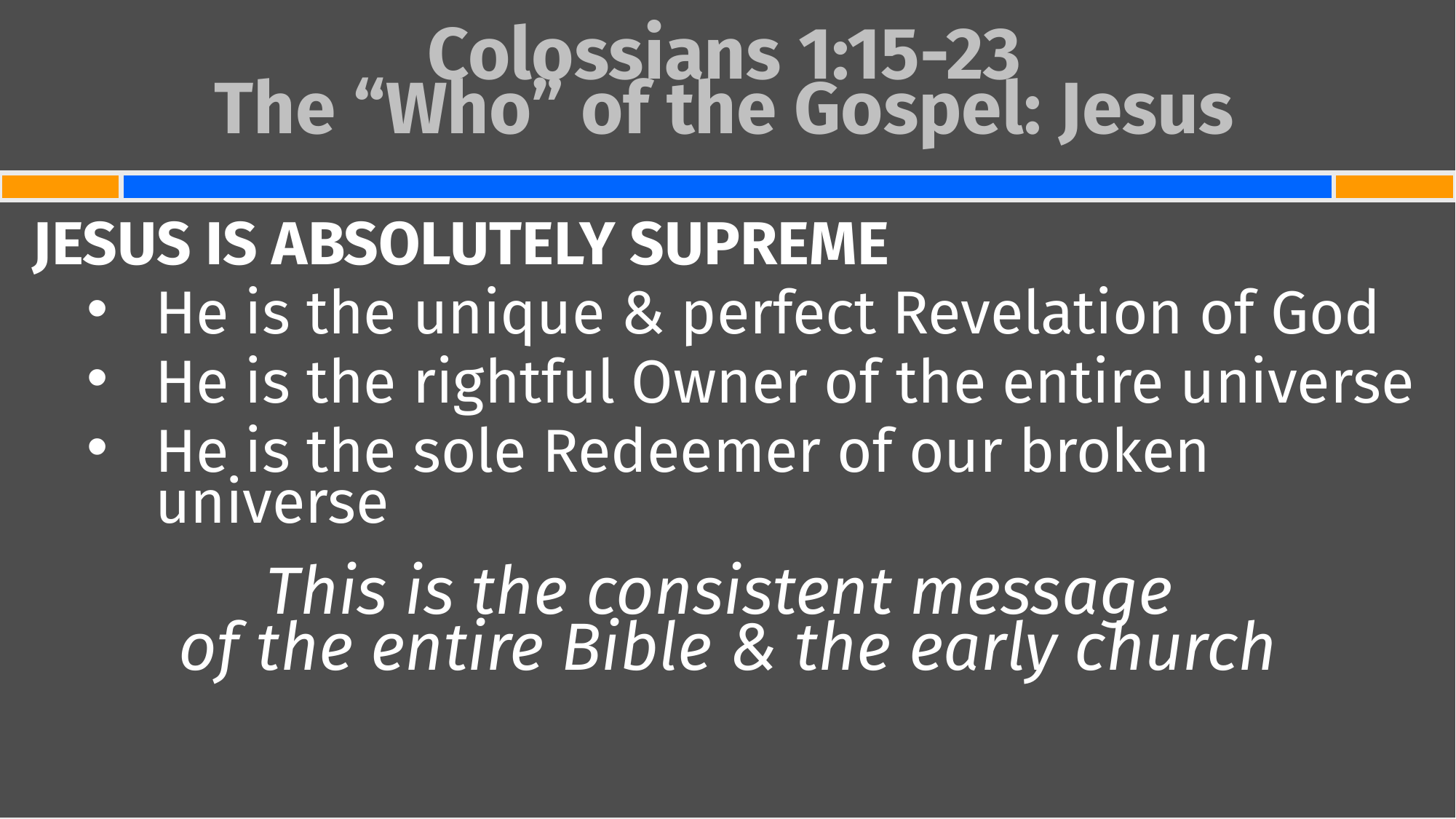

Colossians 1:15-23
The “Who” of the Gospel: Jesus
#

JESUS IS ABSOLUTELY SUPREME
He is the unique & perfect Revelation of God
He is the rightful Owner of the entire universe
He is the sole Redeemer of our broken universe
This is the consistent message
of the entire Bible & the early church